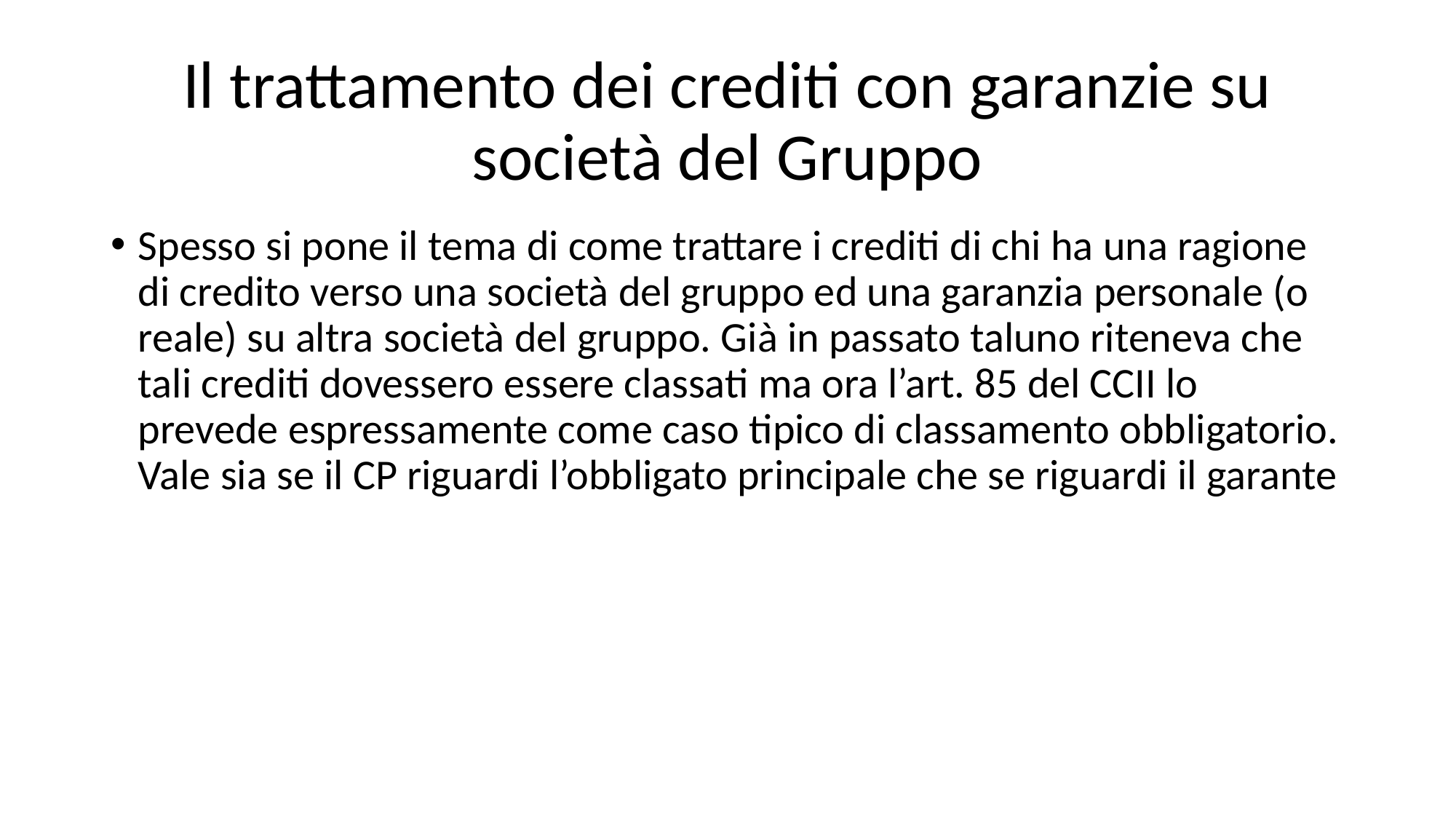

# Il trattamento dei crediti con garanzie su società del Gruppo
Spesso si pone il tema di come trattare i crediti di chi ha una ragione di credito verso una società del gruppo ed una garanzia personale (o reale) su altra società del gruppo. Già in passato taluno riteneva che tali crediti dovessero essere classati ma ora l’art. 85 del CCII lo prevede espressamente come caso tipico di classamento obbligatorio. Vale sia se il CP riguardi l’obbligato principale che se riguardi il garante